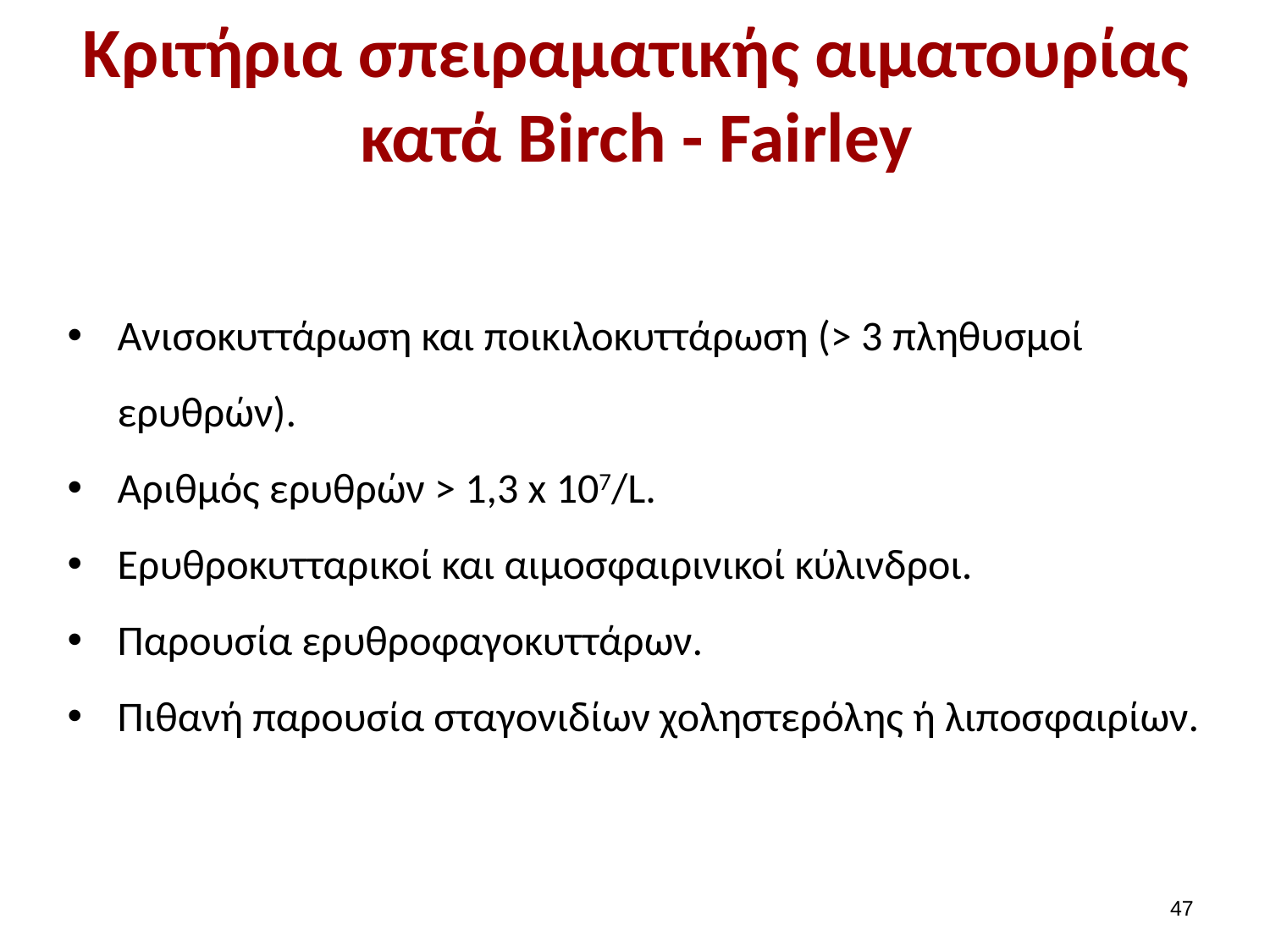

# Κριτήρια σπειραματικής αιματουρίας κατά Birch - Fairley
Ανισοκυττάρωση και ποικιλοκυττάρωση (> 3 πληθυσμοί ερυθρών).
Αριθμός ερυθρών > 1,3 x 107/L.
Ερυθροκυτταρικοί και αιμοσφαιρινικοί κύλινδροι.
Παρουσία ερυθροφαγοκυττάρων.
Πιθανή παρουσία σταγονιδίων χοληστερόλης ή λιποσφαιρίων.
47